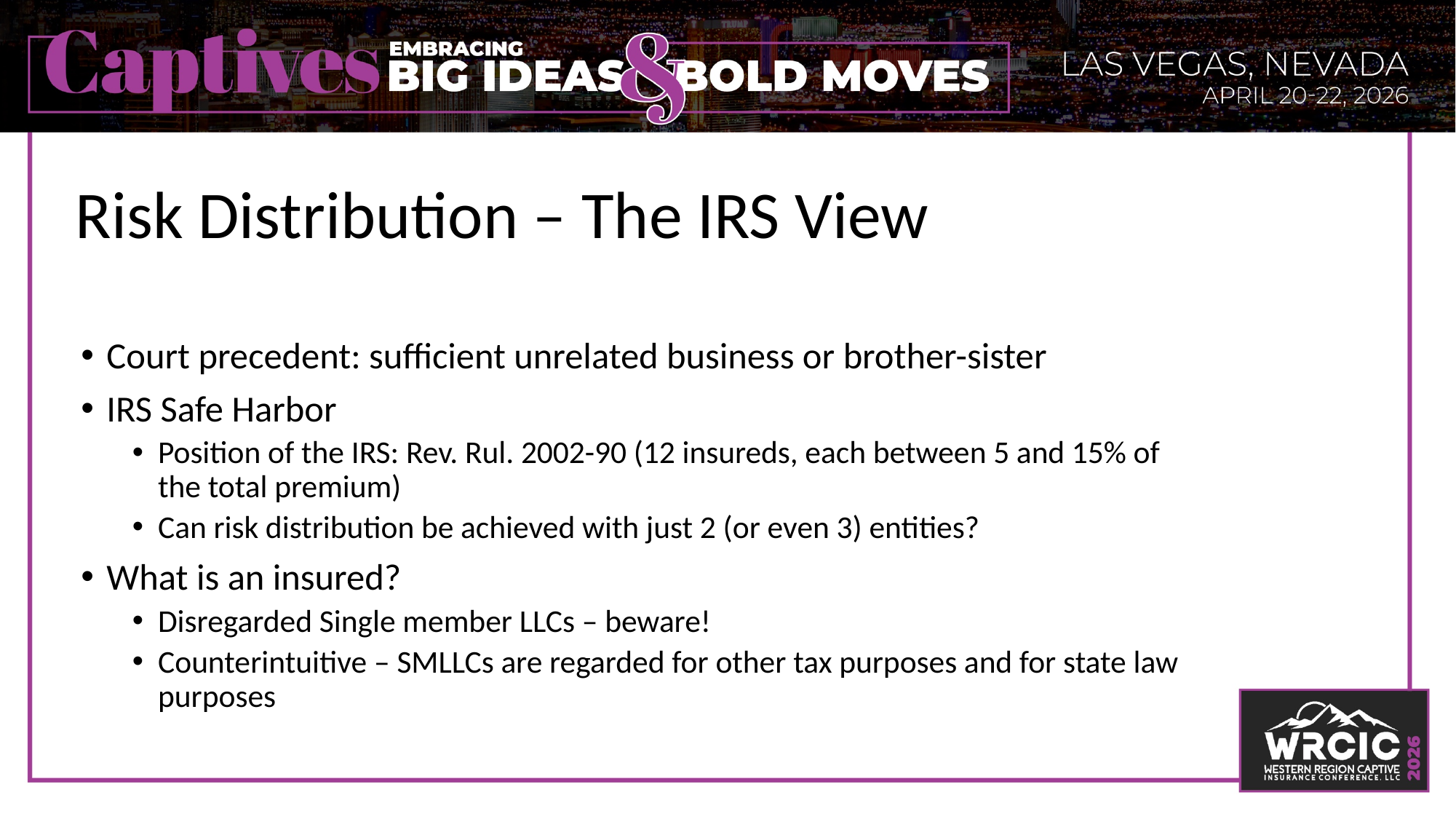

# Risk Distribution – The IRS View
Court precedent: sufficient unrelated business or brother-sister
IRS Safe Harbor
Position of the IRS: Rev. Rul. 2002-90 (12 insureds, each between 5 and 15% of the total premium)
Can risk distribution be achieved with just 2 (or even 3) entities?
What is an insured?
Disregarded Single member LLCs – beware!
Counterintuitive – SMLLCs are regarded for other tax purposes and for state law purposes